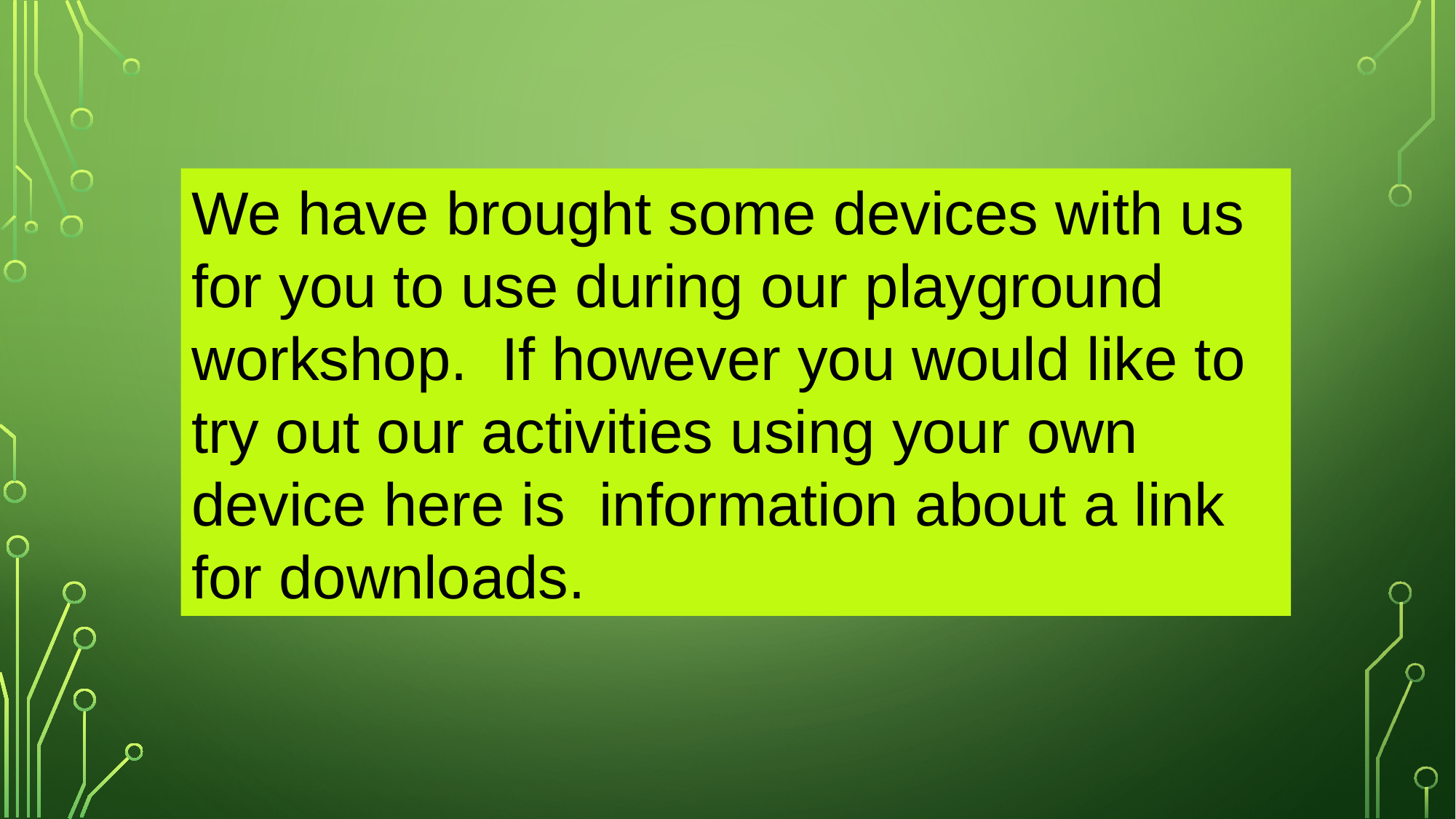

We have brought some devices with us for you to use during our playground workshop.  If however you would like to try out our activities using your own device here is  information about a link for downloads.